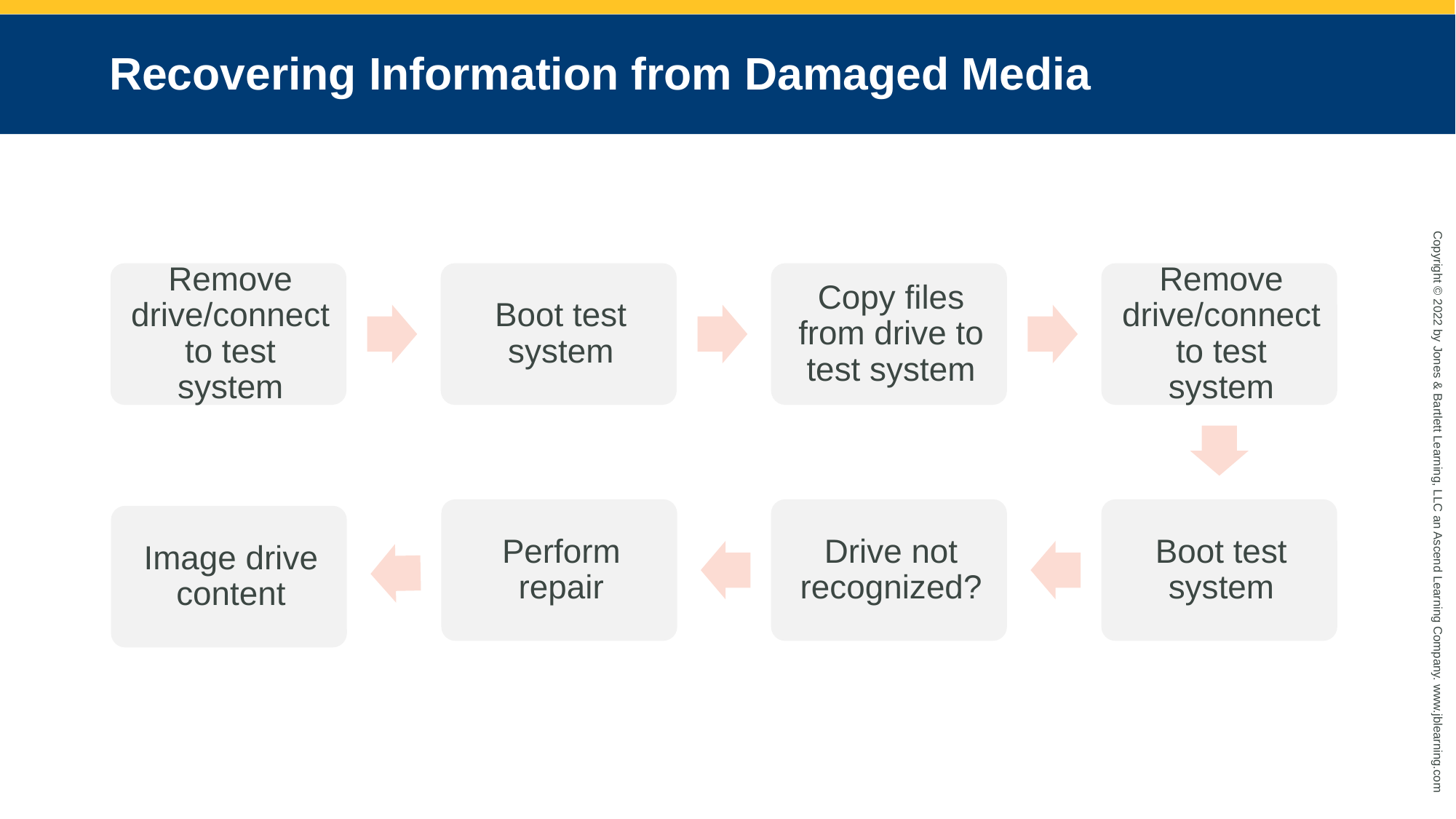

# Recovering Information from Damaged Media
Remove drive/connect to test system

Boot test system

Copy files from drive to test system

Remove drive/connect to test system

Boot test system

Drive not recognized?

Perform repair

Image drive content